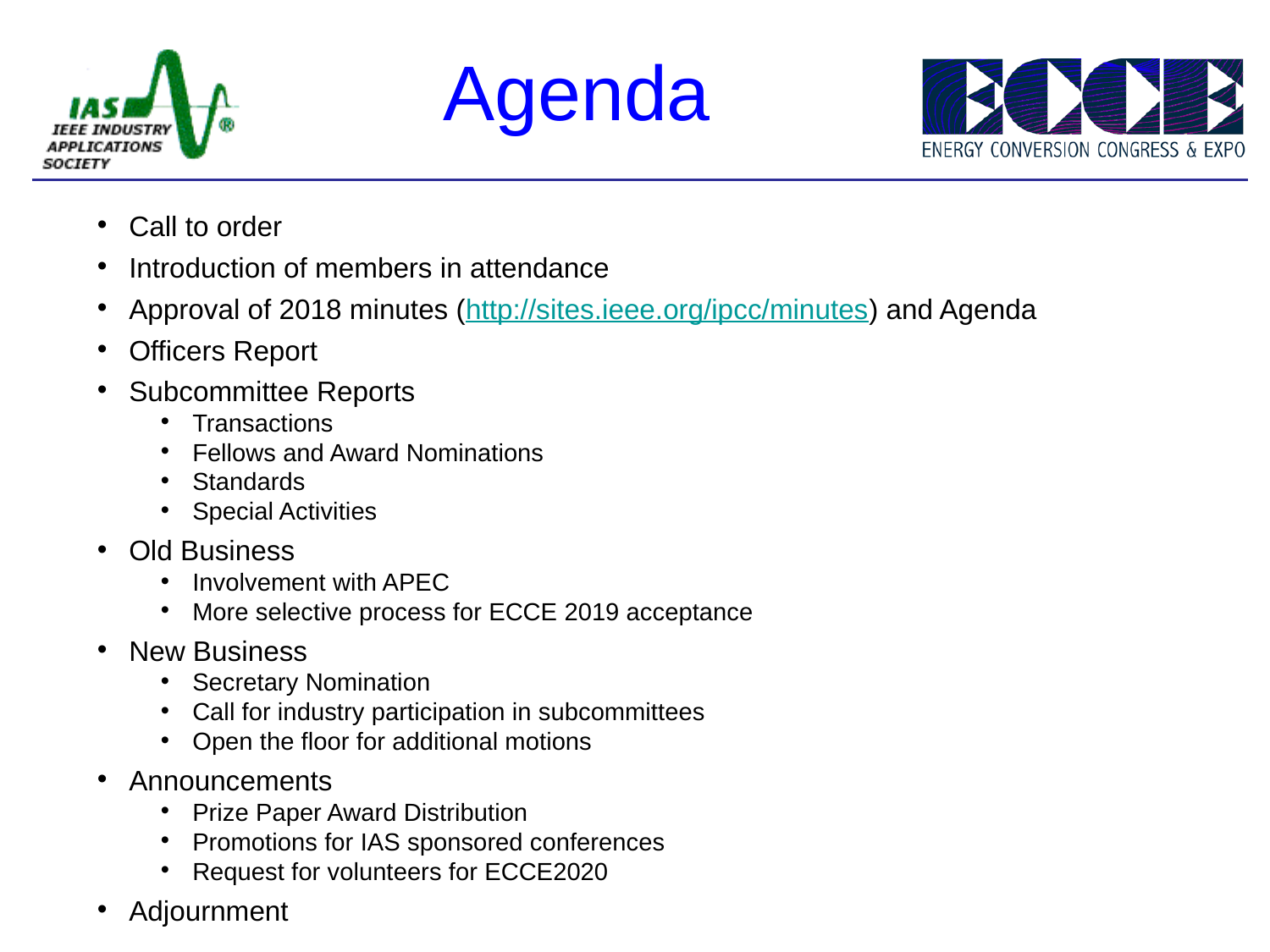

Agenda
Call to order
Introduction of members in attendance
Approval of 2018 minutes (http://sites.ieee.org/ipcc/minutes) and Agenda
Officers Report
Subcommittee Reports
Transactions
Fellows and Award Nominations
Standards
Special Activities
Old Business
Involvement with APEC
More selective process for ECCE 2019 acceptance
New Business
Secretary Nomination
Call for industry participation in subcommittees
Open the floor for additional motions
Announcements
Prize Paper Award Distribution
Promotions for IAS sponsored conferences
Request for volunteers for ECCE2020
Adjournment